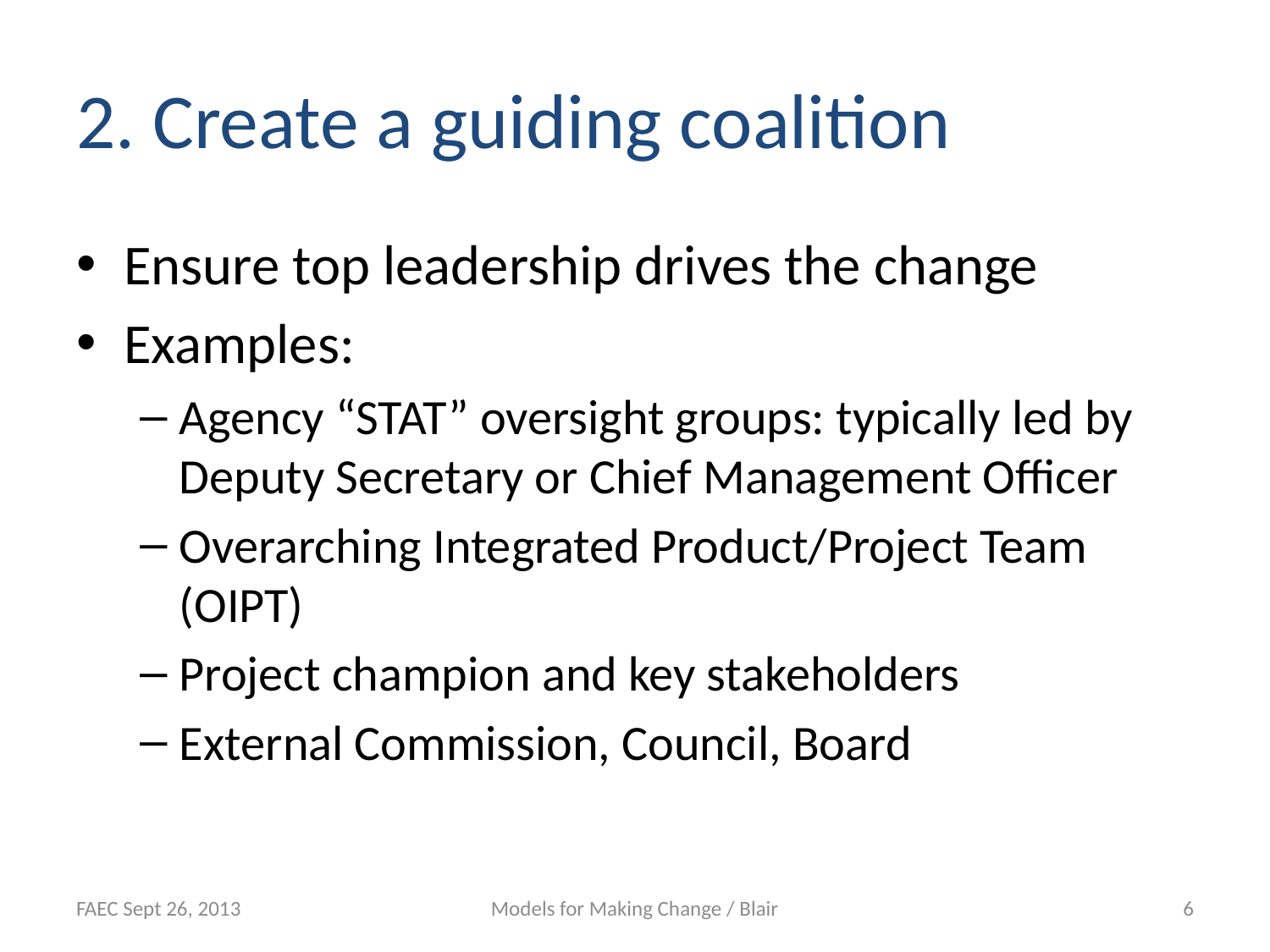

# 2. Create a guiding coalition
Ensure top leadership drives the change
Examples:
Agency “STAT” oversight groups: typically led by Deputy Secretary or Chief Management Officer
Overarching Integrated Product/Project Team (OIPT)
Project champion and key stakeholders
External Commission, Council, Board

FAEC Sept 26, 2013
Models for Making Change / Blair
6